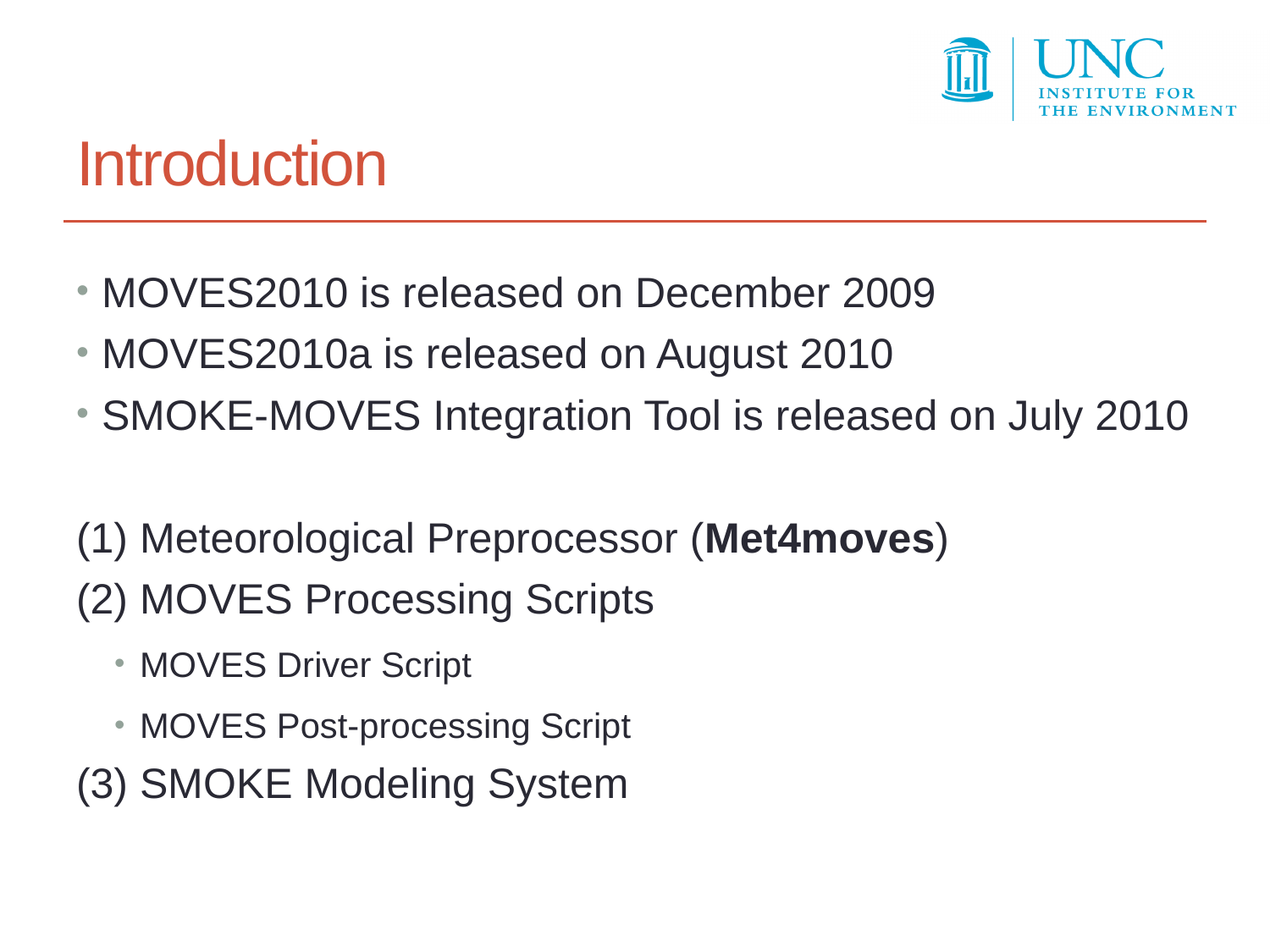

# Introduction
MOVES2010 is released on December 2009
MOVES2010a is released on August 2010
SMOKE-MOVES Integration Tool is released on July 2010

(1) Meteorological Preprocessor (Met4moves)
(2) MOVES Processing Scripts
MOVES Driver Script
MOVES Post-processing Script
(3) SMOKE Modeling System